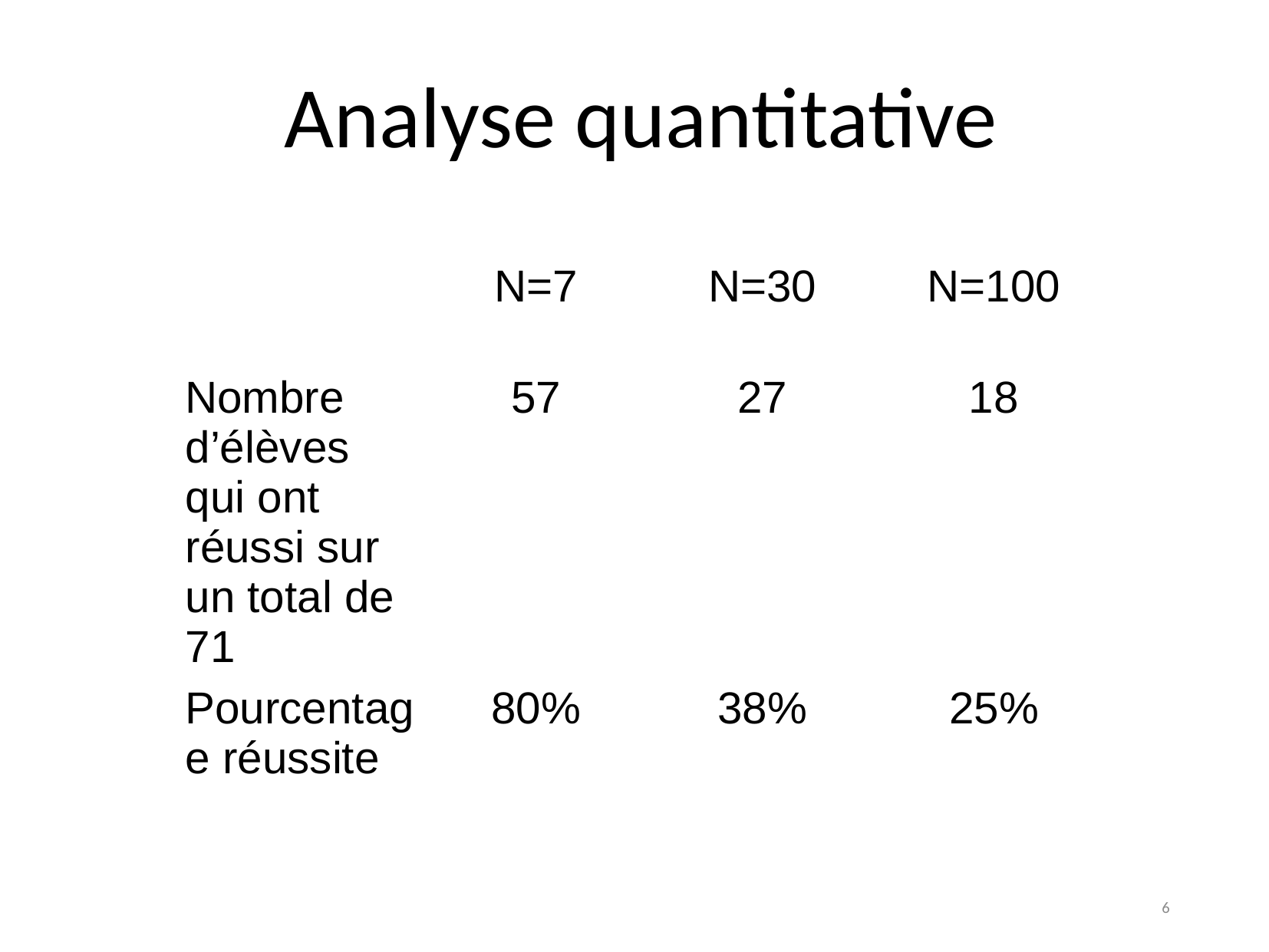

Analyse quantitative
|  | N=7 | N=30 | N=100 |
| --- | --- | --- | --- |
| Nombre d’élèves qui ont réussi sur un total de 71 | 57 | 27 | 18 |
| Pourcentage réussite | 80% | 38% | 25% |

6